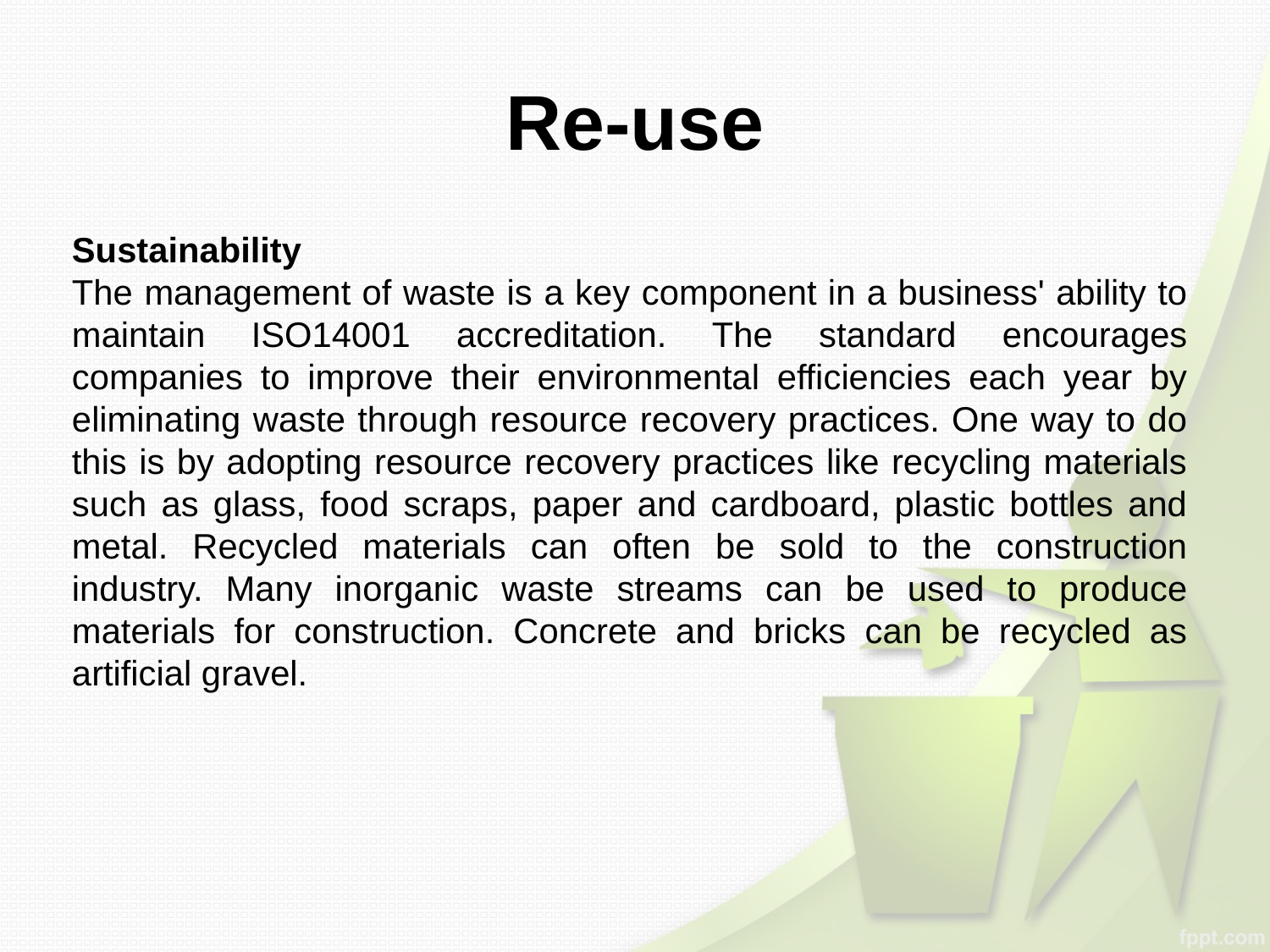

# Re-use

Sustainability
The management of waste is a key component in a business' ability to maintain ISO14001 accreditation. The standard encourages companies to improve their environmental efficiencies each year by eliminating waste through resource recovery practices. One way to do this is by adopting resource recovery practices like recycling materials such as glass, food scraps, paper and cardboard, plastic bottles and metal. Recycled materials can often be sold to the construction industry. Many inorganic waste streams can be used to produce materials for construction. Concrete and bricks can be recycled as artificial gravel.